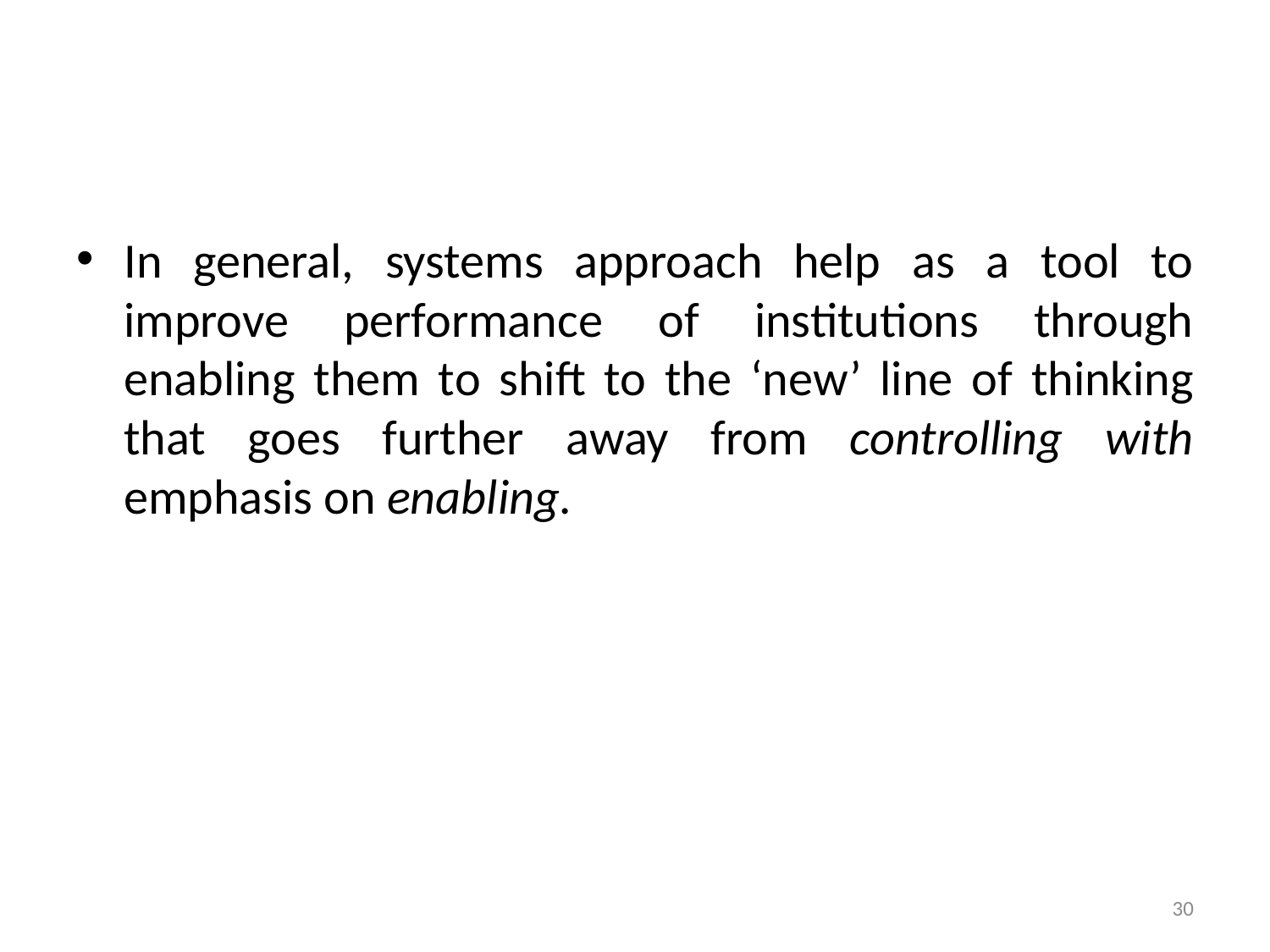

#
In general, systems approach help as a tool to improve performance of institutions through enabling them to shift to the ‘new’ line of thinking that goes further away from controlling with emphasis on enabling.

30